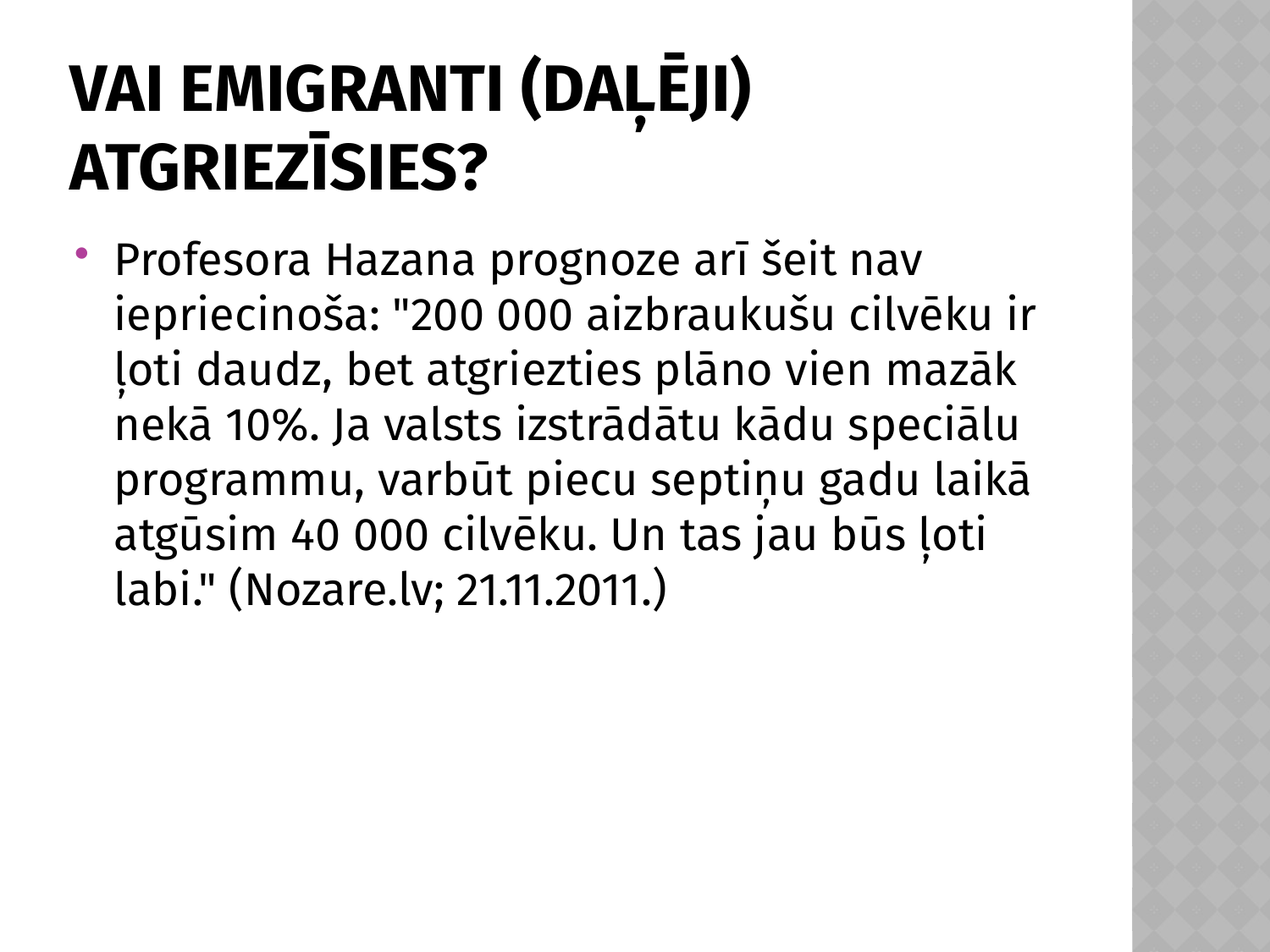

# Vai emigranti (daļēji) atgriezīsies?
Profesora Hazana prognoze arī šeit nav iepriecinoša: "200 000 aizbraukušu cilvēku ir ļoti daudz, bet atgriezties plāno vien mazāk nekā 10%. Ja valsts izstrādātu kādu speciālu programmu, varbūt piecu septiņu gadu laikā atgūsim 40 000 cilvēku. Un tas jau būs ļoti labi." (Nozare.lv; 21.11.2011.)